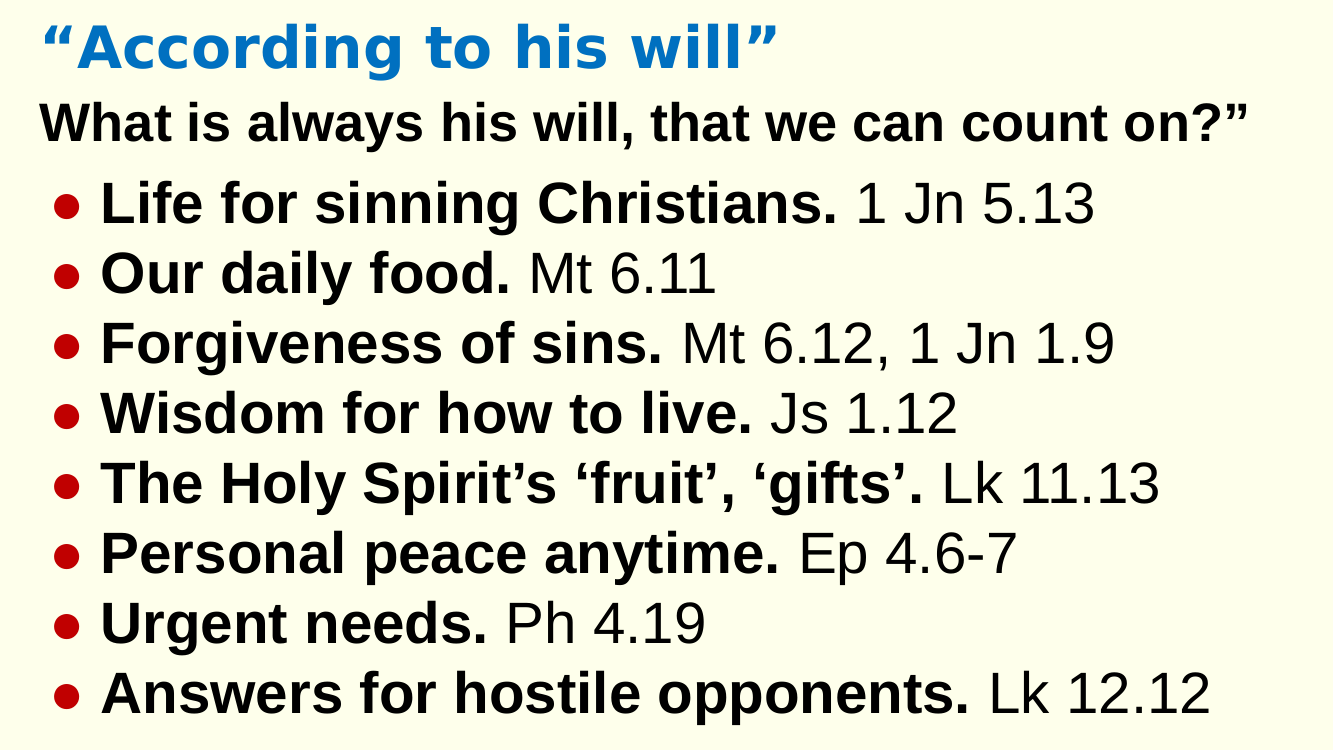

“According to his will”
What is always his will, that we can count on?”
● Life for sinning Christians. 1 Jn 5.13
● Our daily food. Mt 6.11
● Forgiveness of sins. Mt 6.12, 1 Jn 1.9
● Wisdom for how to live. Js 1.12
● The Holy Spirit’s ‘fruit’, ‘gifts’. Lk 11.13
● Personal peace anytime. Ep 4.6-7
● Urgent needs. Ph 4.19
● Answers for hostile opponents. Lk 12.12